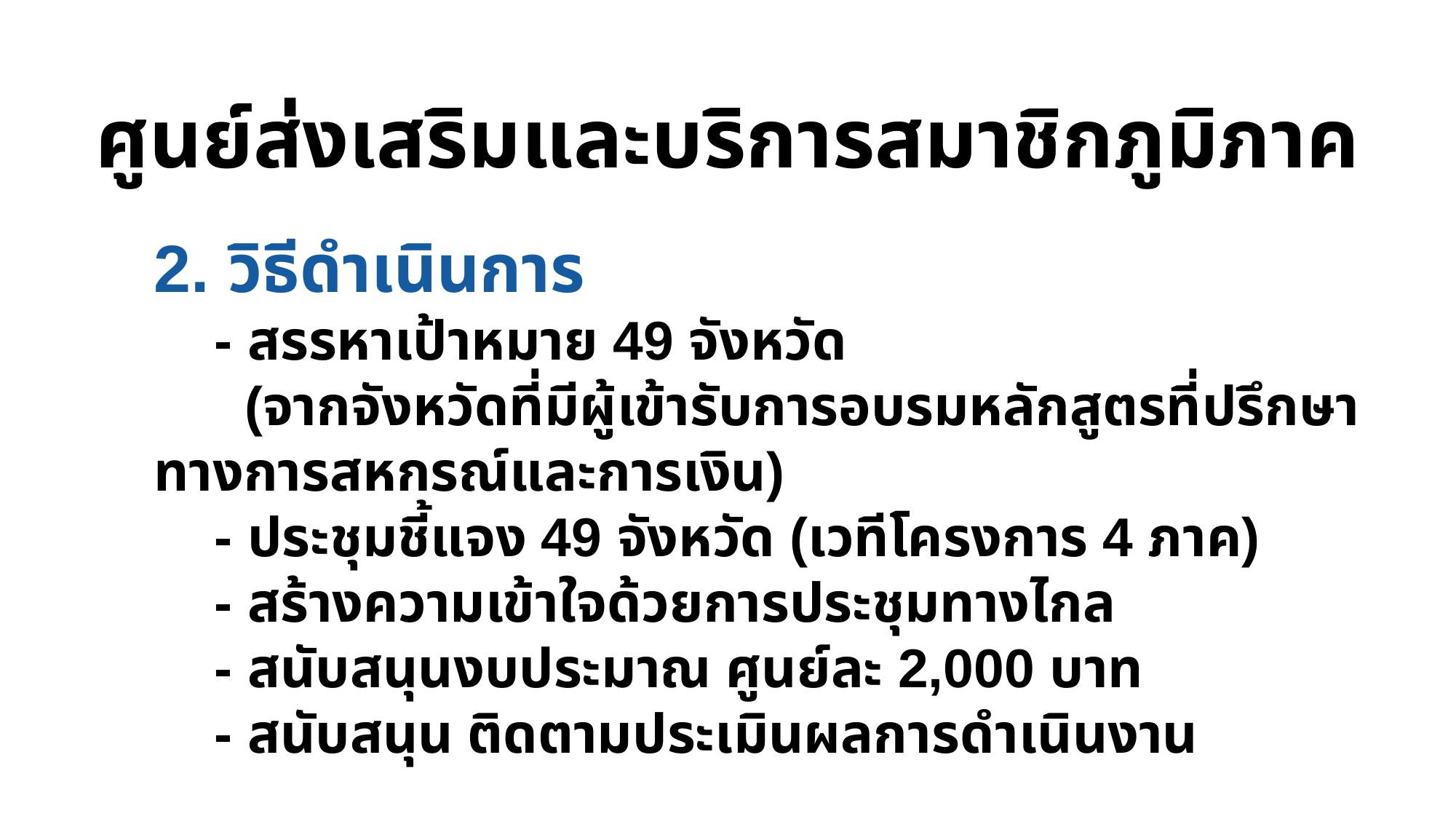

# ศูนย์ส่งเสริมและบริการสมาชิกภูมิภาค
2. วิธีดำเนินการ
    - สรรหาเป้าหมาย 49 จังหวัด
      (จากจังหวัดที่มีผู้เข้ารับการอบรมหลักสูตรที่ปรึกษาทางการสหกรณ์และการเงิน)
    - ประชุมชี้แจง 49 จังหวัด (เวทีโครงการ 4 ภาค)
    - สร้างความเข้าใจด้วยการประชุมทางไกล
    - สนับสนุนงบประมาณ ศูนย์ละ 2,000 บาท
    - สนับสนุน ติดตามประเมินผลการดำเนินงาน